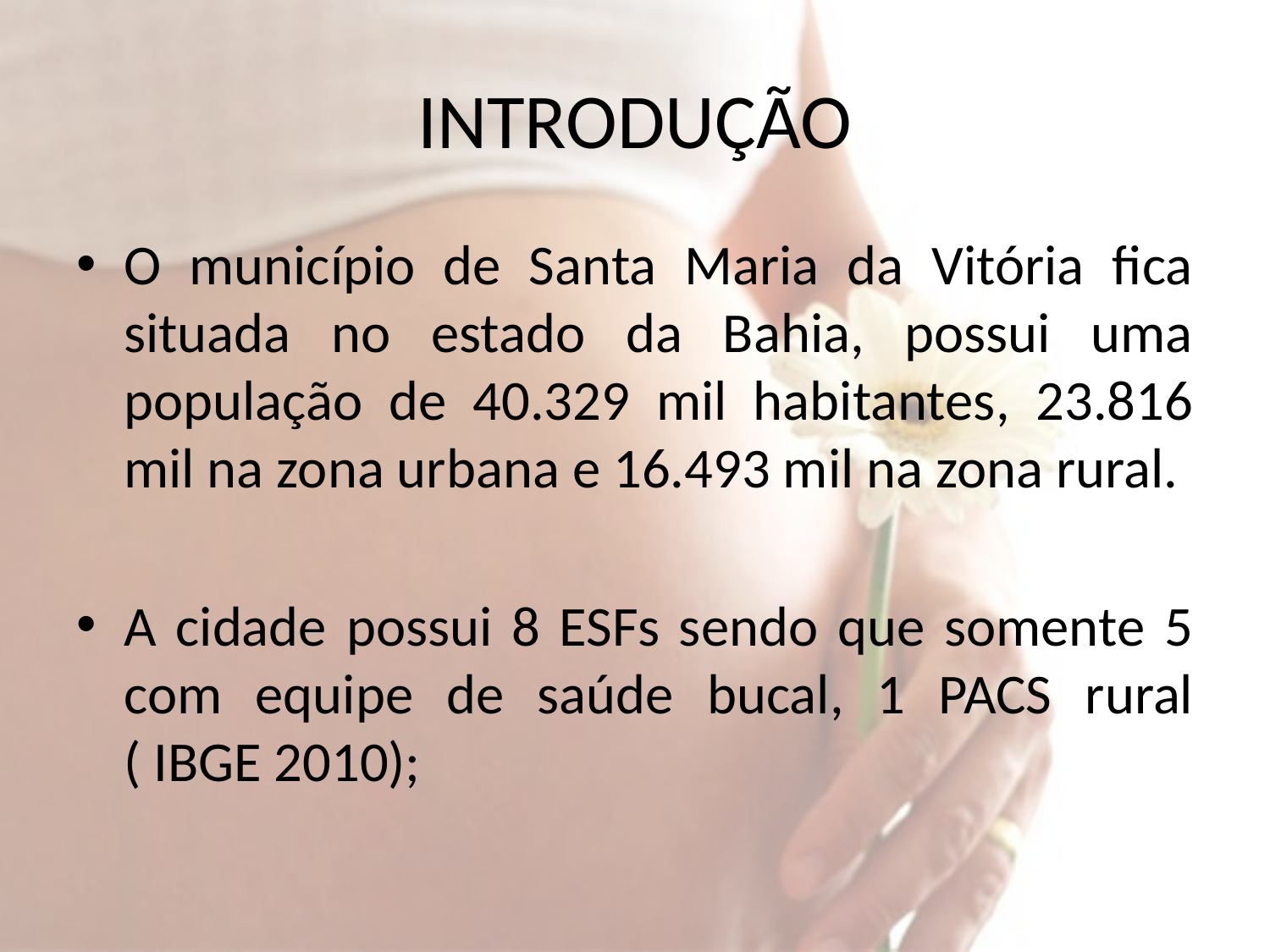

# INTRODUÇÃO
O município de Santa Maria da Vitória fica situada no estado da Bahia, possui uma população de 40.329 mil habitantes, 23.816 mil na zona urbana e 16.493 mil na zona rural.

A cidade possui 8 ESFs sendo que somente 5 com equipe de saúde bucal, 1 PACS rural ( IBGE 2010);